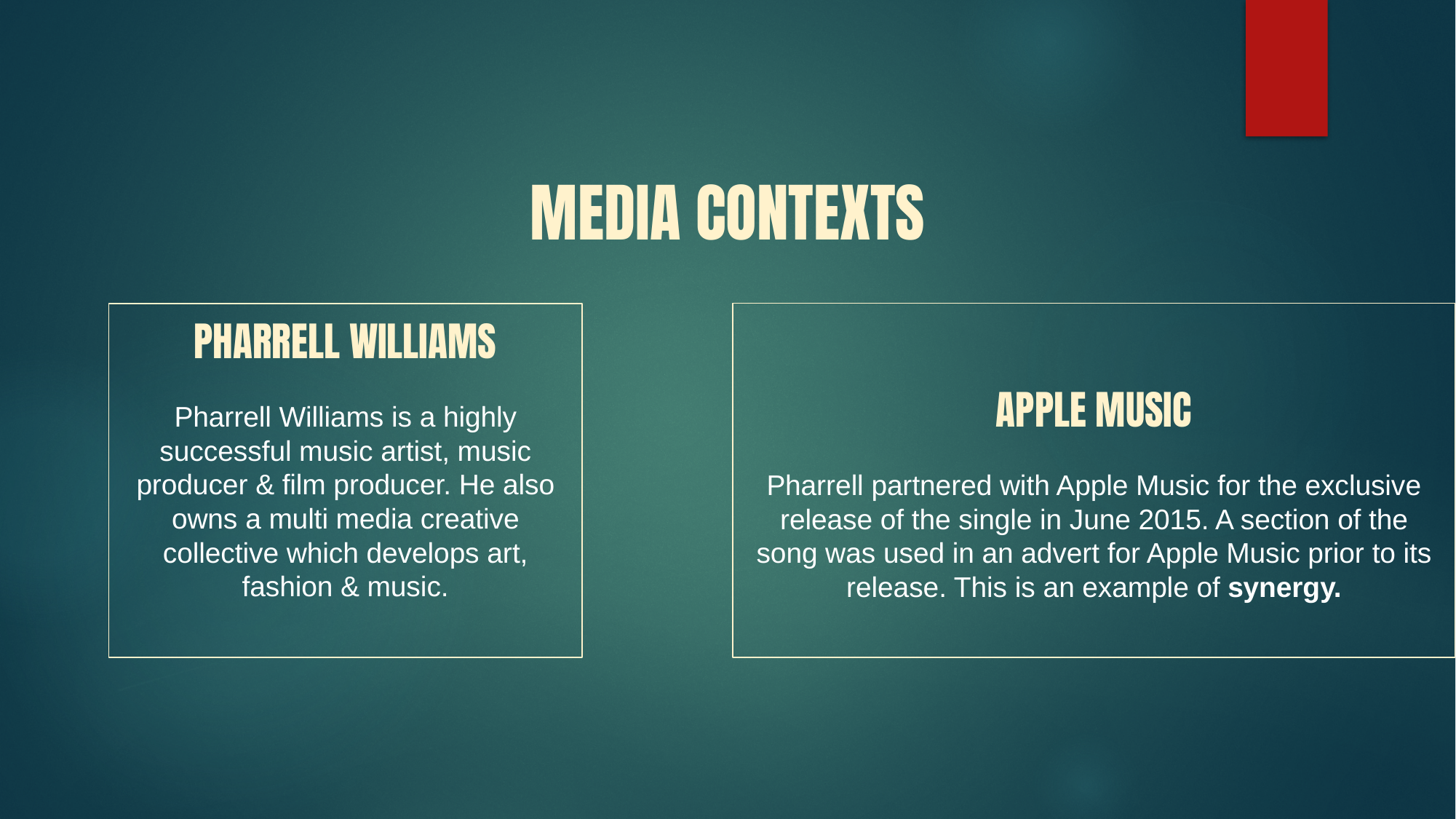

# MEDIA CONTEXTS
APPLE MUSIC
Pharrell partnered with Apple Music for the exclusive release of the single in June 2015. A section of the song was used in an advert for Apple Music prior to its release. This is an example of synergy.
PHARRELL WILLIAMS
Pharrell Williams is a highly successful music artist, music producer & film producer. He also owns a multi media creative collective which develops art, fashion & music.